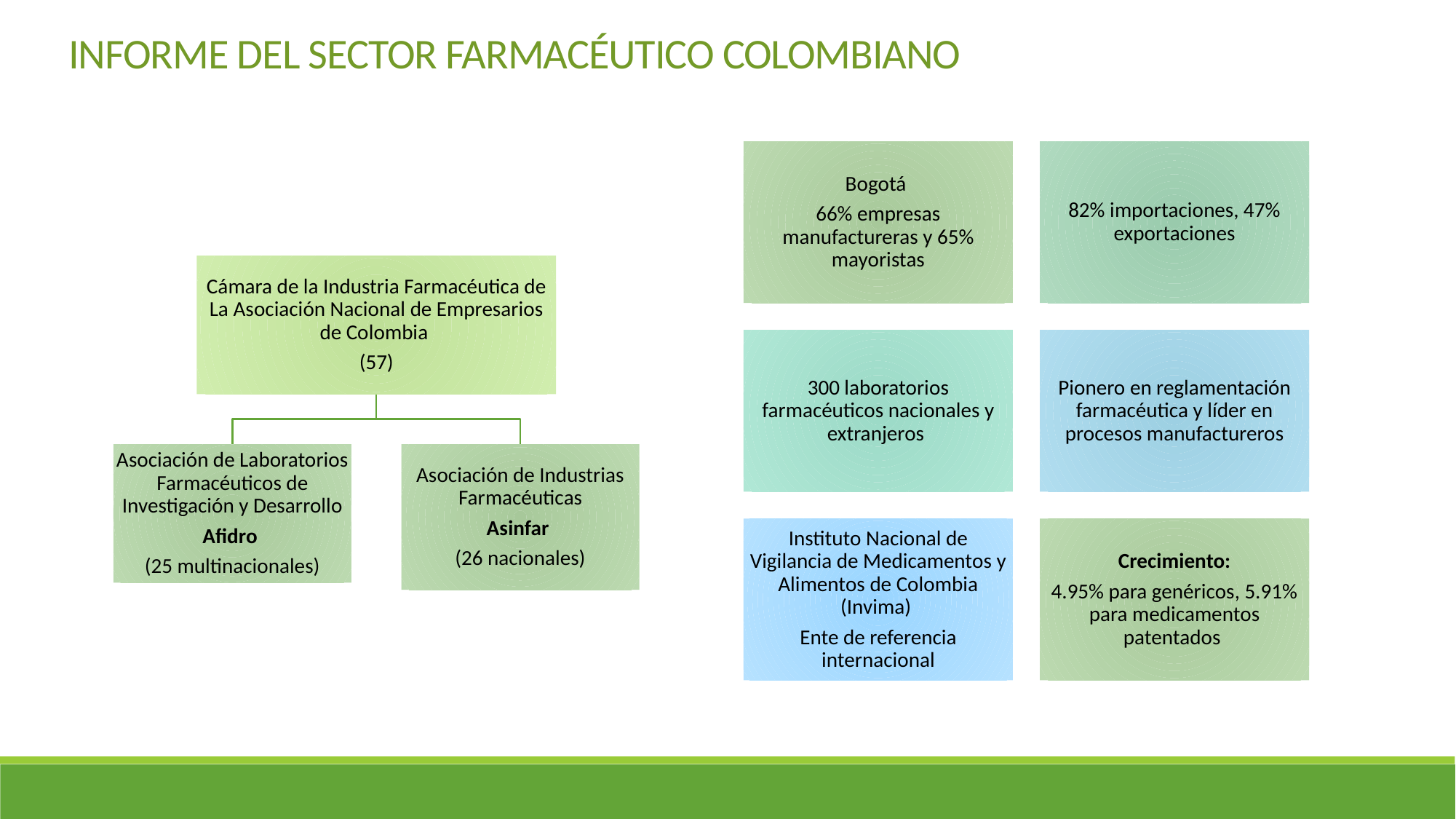

INFORME DEL SECTOR FARMACÉUTICO COLOMBIANO
Cámara de la Industria Farmacéutica de La Asociación Nacional de Empresarios de Colombia
(57)
Asociación de Laboratorios Farmacéuticos de Investigación y Desarrollo
Afidro
(25 multinacionales)
Asociación de Industrias Farmacéuticas
Asinfar
(26 nacionales)
Bogotá
66% empresas manufactureras y 65% mayoristas
82% importaciones, 47% exportaciones
300 laboratorios farmacéuticos nacionales y extranjeros
Pionero en reglamentación farmacéutica y líder en procesos manufactureros
Instituto Nacional de Vigilancia de Medicamentos y Alimentos de Colombia (Invima)
Ente de referencia internacional
Crecimiento:
4.95% para genéricos, 5.91% para medicamentos patentados